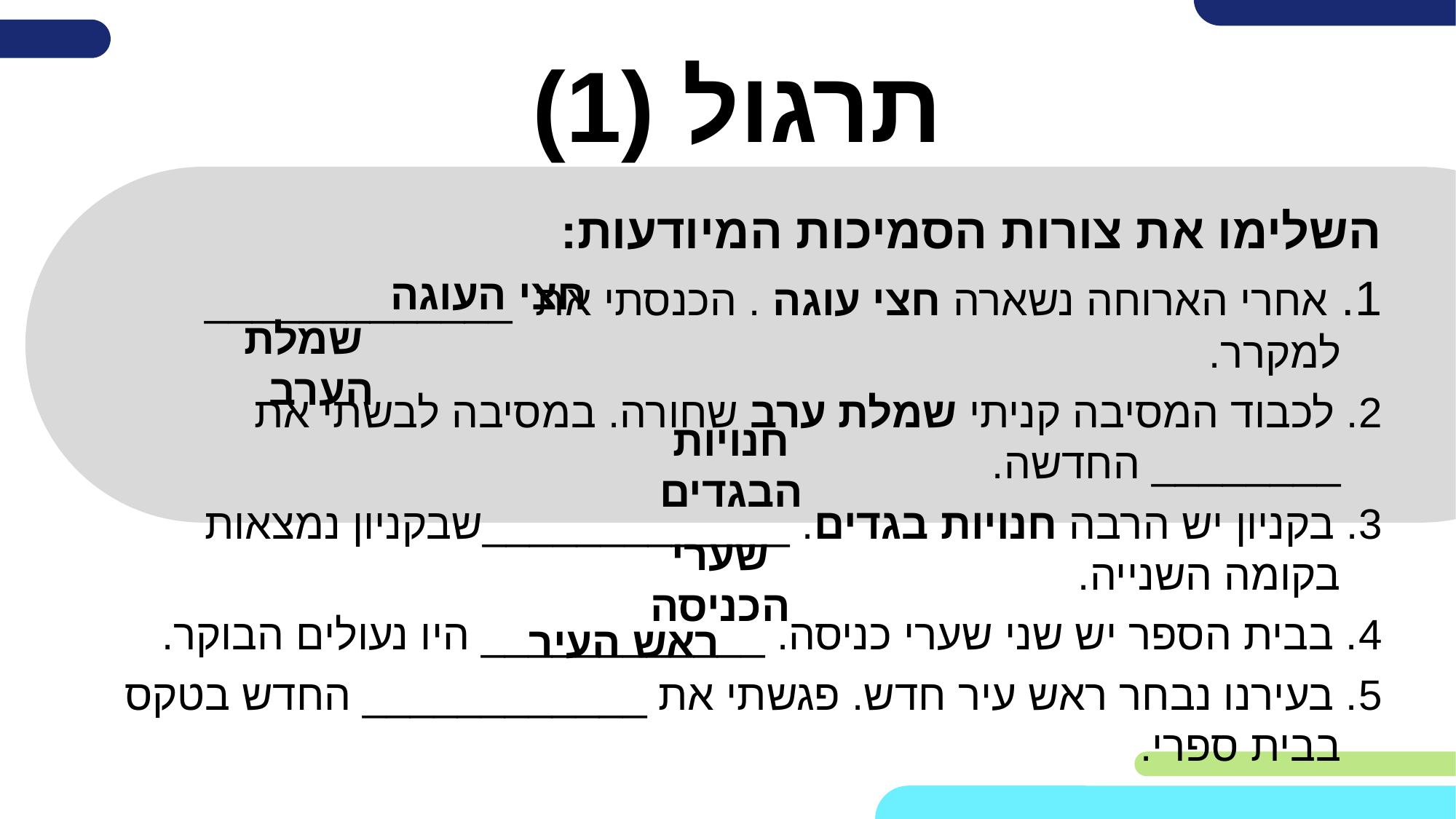

# תרגול (1)
השלימו את צורות הסמיכות המיודעות:
1. אחרי הארוחה נשארה חצי עוגה . הכנסתי את  _____________  למקרר.
2. לכבוד המסיבה קניתי שמלת ערב שחורה. במסיבה לבשתי את   ________ החדשה.
3. בקניון יש הרבה חנויות בגדים. _____________שבקניון נמצאות בקומה השנייה.
4. בבית הספר יש שני שערי כניסה. ____________ היו נעולים הבוקר.
5. בעירנו נבחר ראש עיר חדש. פגשתי את ____________ החדש בטקס בבית ספרי.
חצי העוגה
שמלת הערב
חנויות הבגדים
שערי הכניסה
ראש העיר